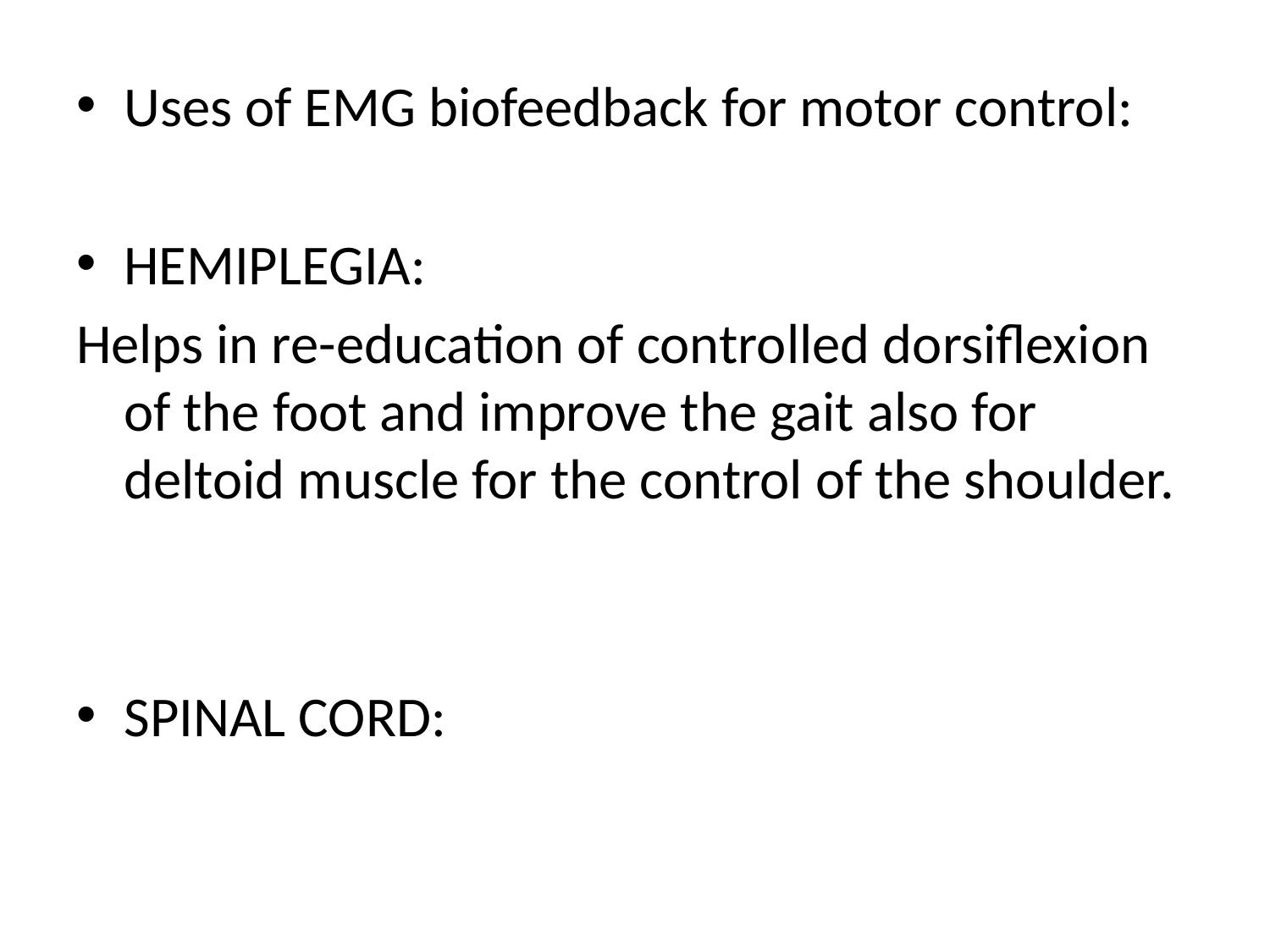

Uses of EMG biofeedback for motor control:

HEMIPLEGIA:
Helps in re-education of controlled dorsiflexion of the foot and improve the gait also for deltoid muscle for the control of the shoulder.

SPINAL CORD: